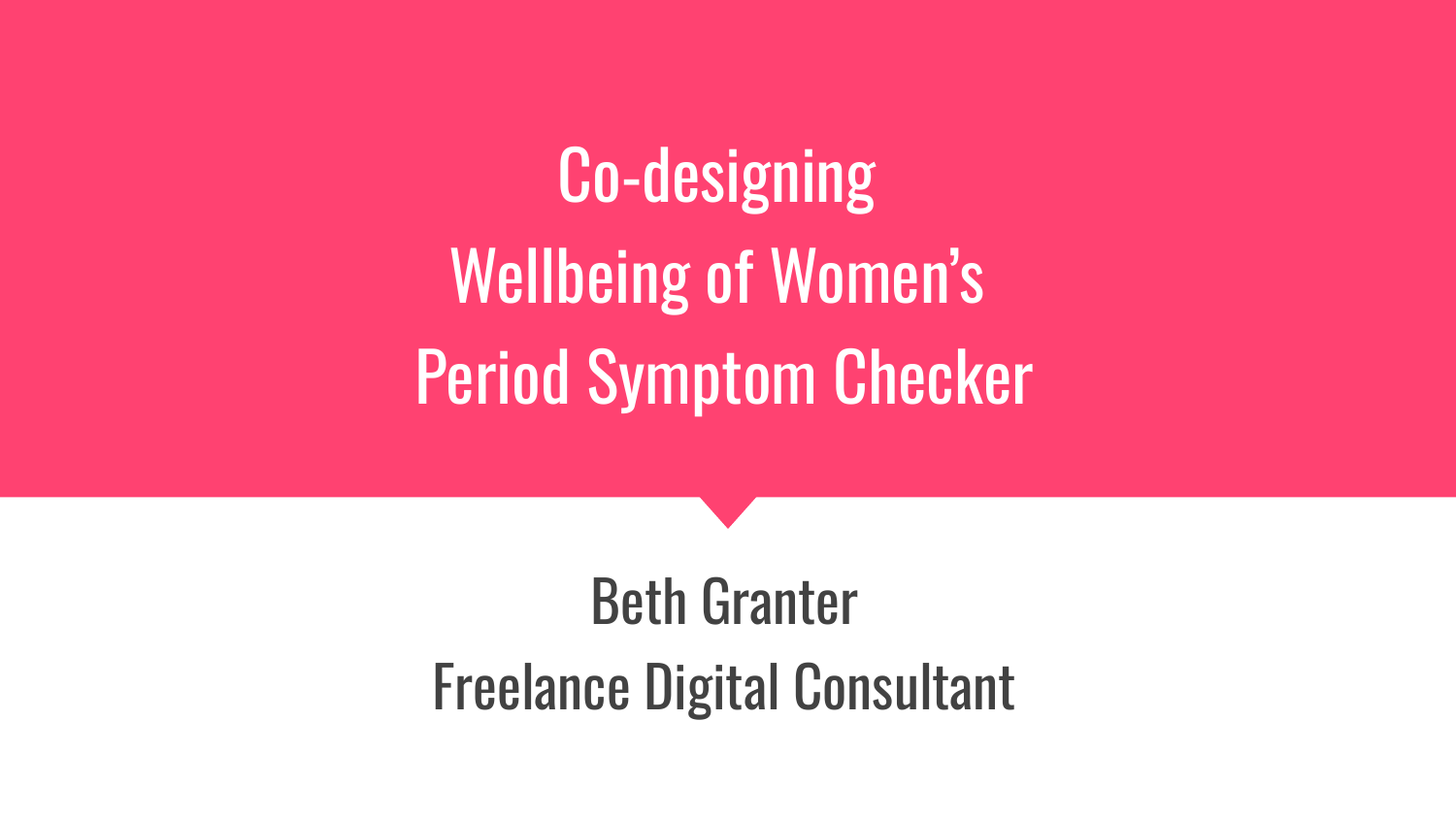

# Co-designing Wellbeing of Women’s Period Symptom Checker
Beth Granter
Freelance Digital Consultant